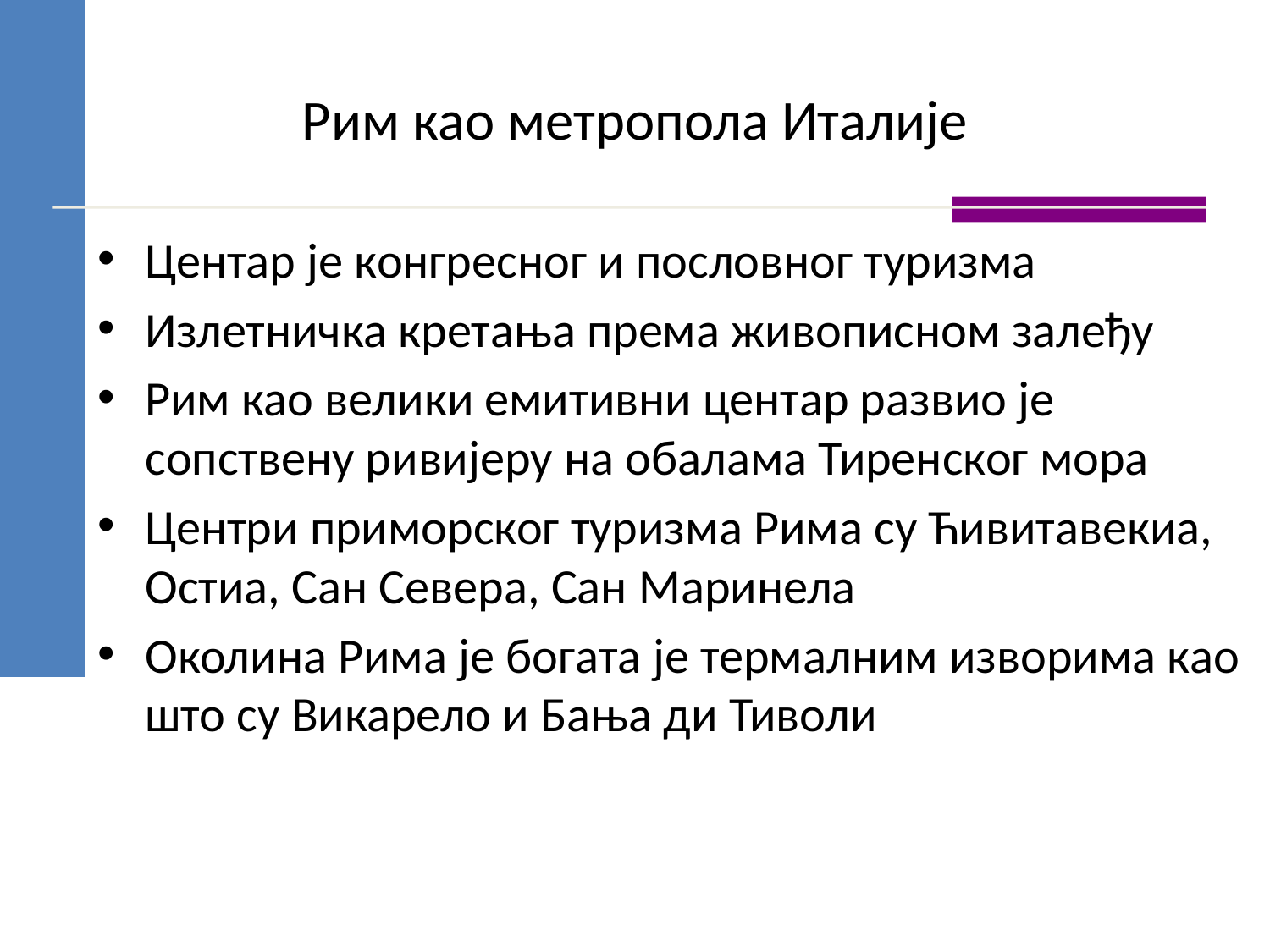

# Рим као метропола Италије
Центар је конгресног и пословног туризма
Излетничка кретања према живописном залеђу
Рим као велики емитивни центар развио је сопствену ривијеру на обалама Тиренског мора
Центри приморског туризма Рима су Ћивитавекиа, Остиа, Сан Севера, Сан Маринела
Околина Рима је богата је термалним изворима као што су Викарело и Бања ди Тиволи